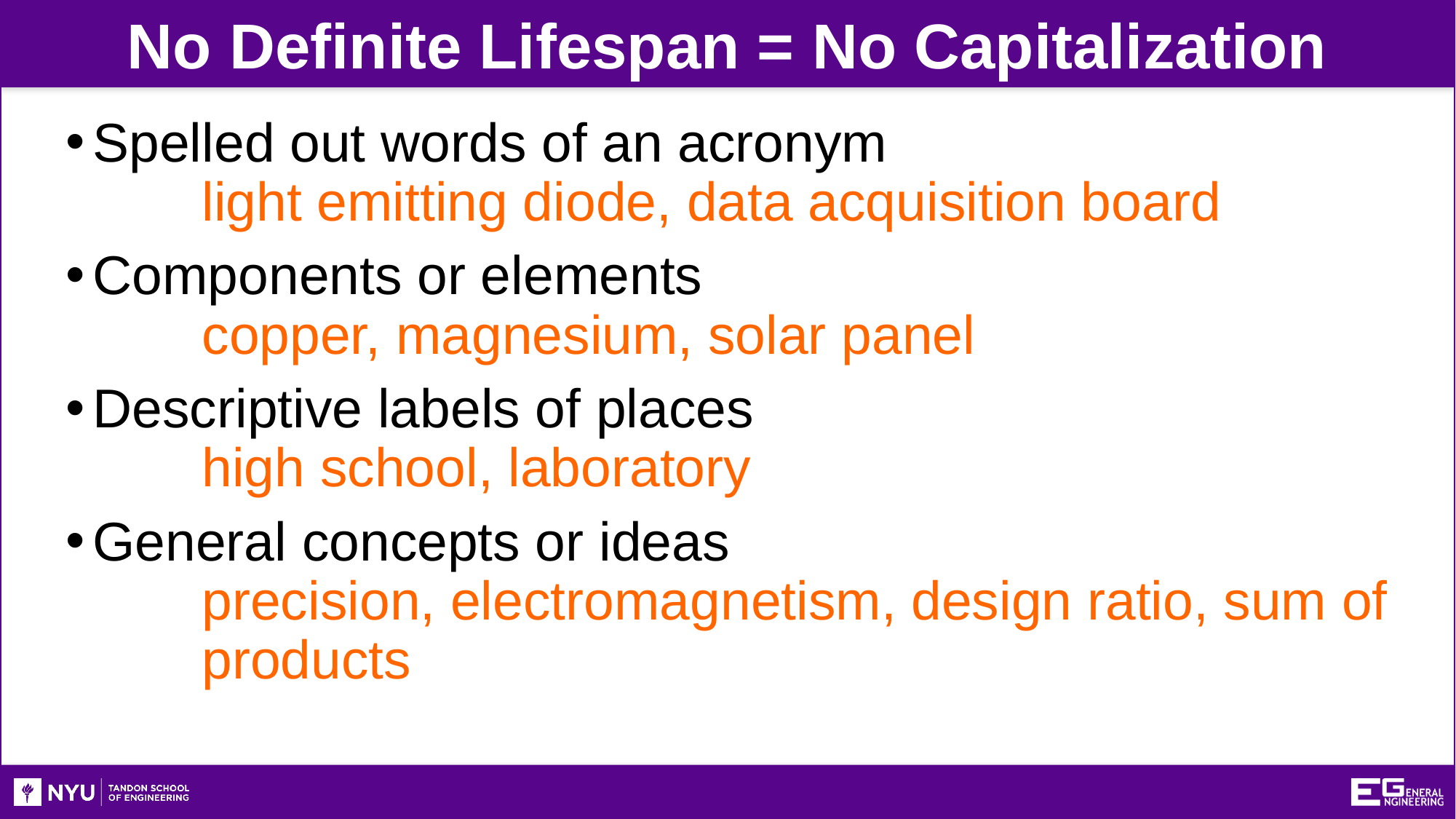

No Definite Lifespan = No Capitalization
Spelled out words of an acronym
	light emitting diode, data acquisition board
Components or elements
	copper, magnesium, solar panel
Descriptive labels of places
	high school, laboratory
General concepts or ideas
	precision, electromagnetism, design ratio, sum of    	products